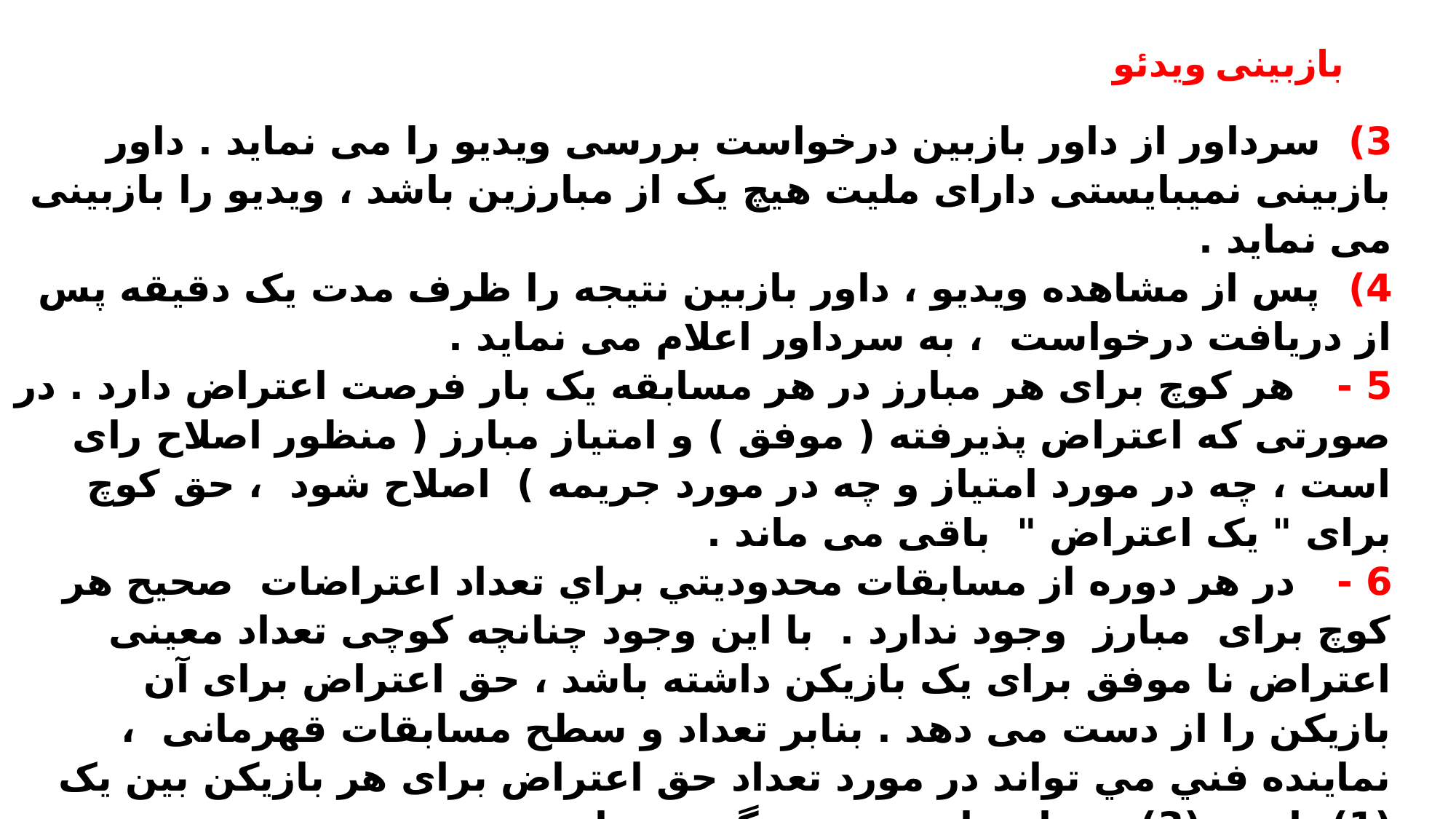

# بازبینی ویدئو
3)  سرداور از داور بازبین درخواست بررسی ویدیو را می نماید . داور بازبینی نمیبایستی دارای ملیت هیچ یک از مبارزین باشد ، ویدیو را بازبینی می نماید .
4)  پس از مشاهده ویدیو ، داور بازبین نتیجه را ظرف مدت یک دقیقه پس از دریافت درخواست  ، به سرداور اعلام می نماید .
5 -   هر کوچ برای هر مبارز در هر مسابقه یک بار فرصت اعتراض دارد . در صورتی که اعتراض پذیرفته ( موفق ) و امتیاز مبارز ( منظور اصلاح رای است ، چه در مورد امتیاز و چه در مورد جریمه )  اصلاح شود  ، حق کوچ برای " یک اعتراض "  باقی می ماند .
6 -   در هر دوره از مسابقات محدوديتي براي تعداد اعتراضات  صحیح هر کوچ برای  مبارز  وجود ندارد .  با این وجود چنانچه کوچی تعداد معینی اعتراض نا موفق برای یک بازيكن داشته باشد ، حق اعتراض برای آن بازيكن را از دست می دهد . بنابر تعداد و سطح مسابقات قهرمانی  ، نماينده فني مي تواند در مورد تعداد حق اعتراض برای هر بازیکن بین یک (1) تا سه (3) حق اعتراض تصمیم گیری نماید .